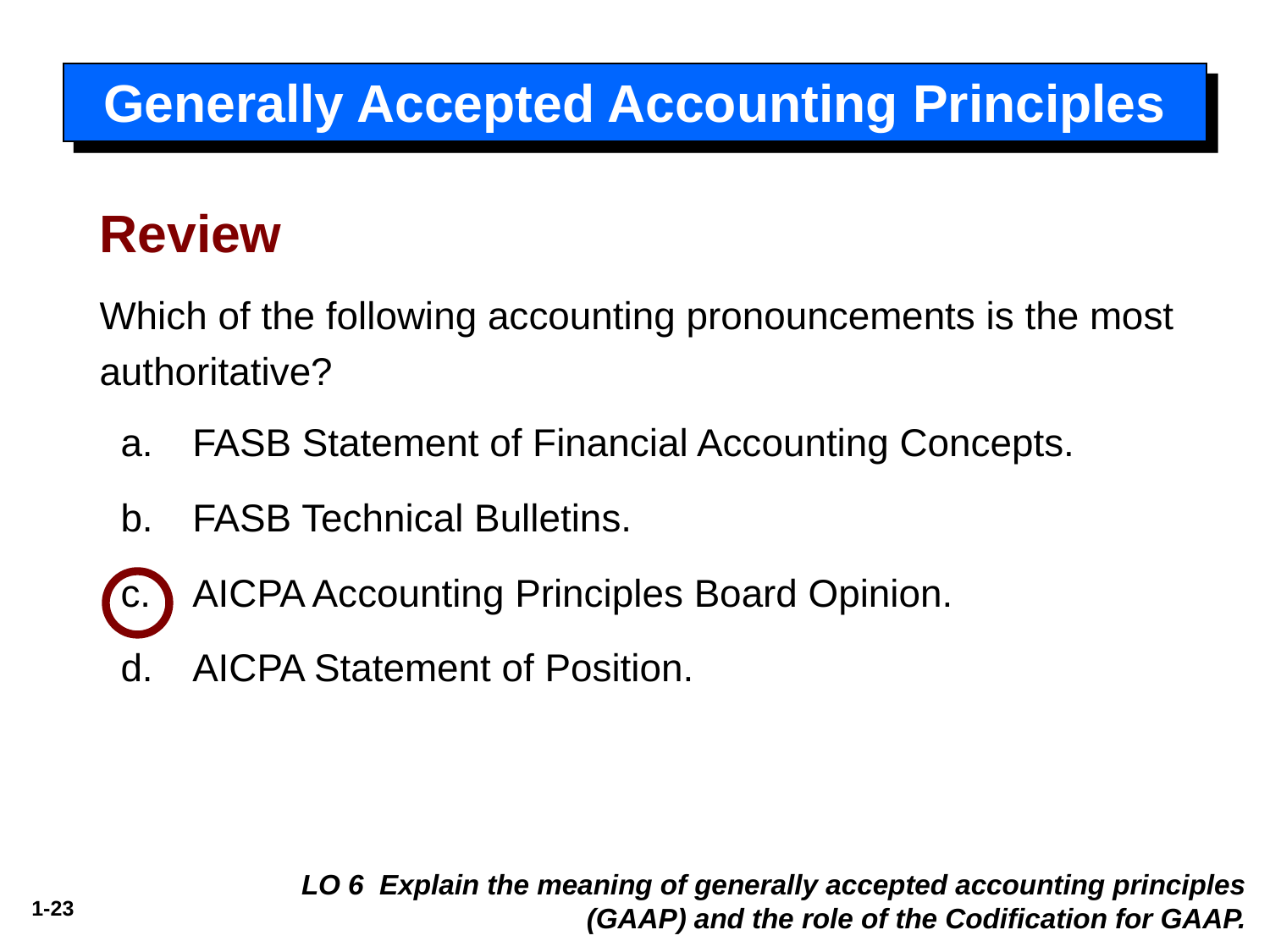

# Generally Accepted Accounting Principles
Review
Which of the following accounting pronouncements is the most authoritative?
a.	FASB Statement of Financial Accounting Concepts.
b.	FASB Technical Bulletins.
c.	AICPA Accounting Principles Board Opinion.
d.	AICPA Statement of Position.

LO 6  Explain the meaning of generally accepted accounting principles (GAAP) and the role of the Codification for GAAP.